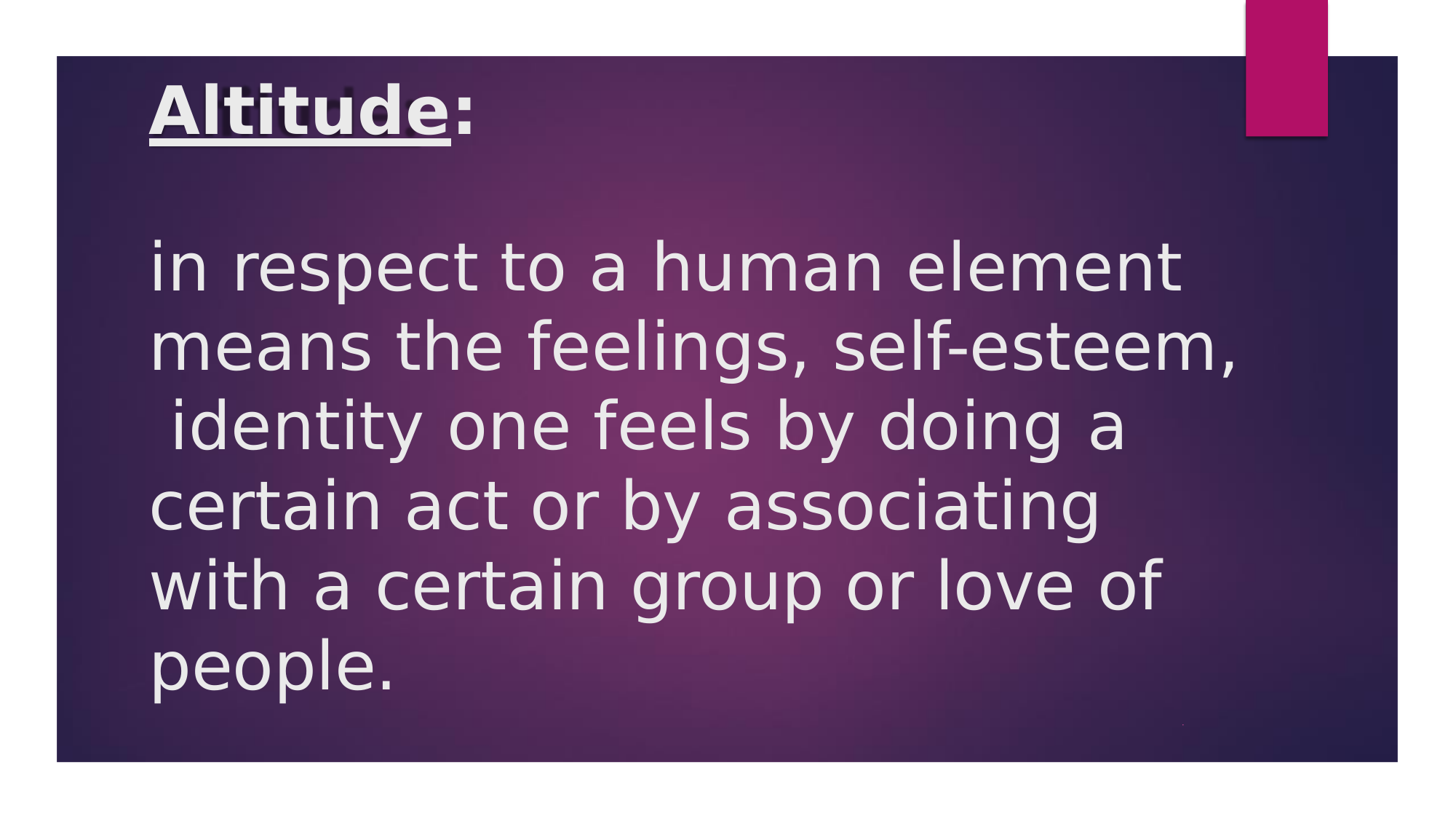

# Altitude:

in respect to a human element  means the feelings, self-esteem,  identity one feels by doing a  certain act or by associating  with a certain group or love of  people.
.